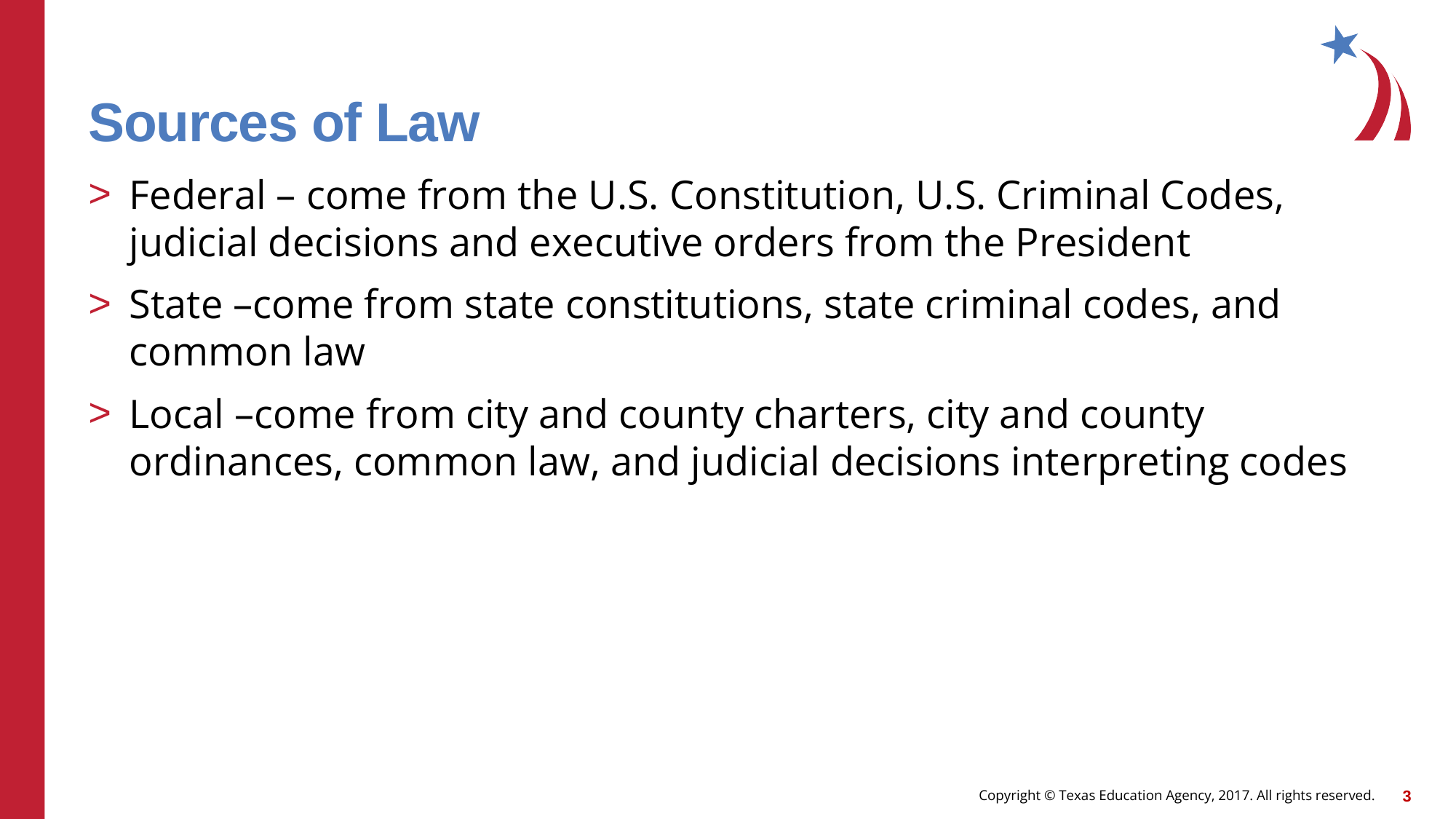

# Sources of Law
Federal – come from the U.S. Constitution, U.S. Criminal Codes, judicial decisions and executive orders from the President
State –come from state constitutions, state criminal codes, and common law
Local –come from city and county charters, city and county ordinances, common law, and judicial decisions interpreting codes